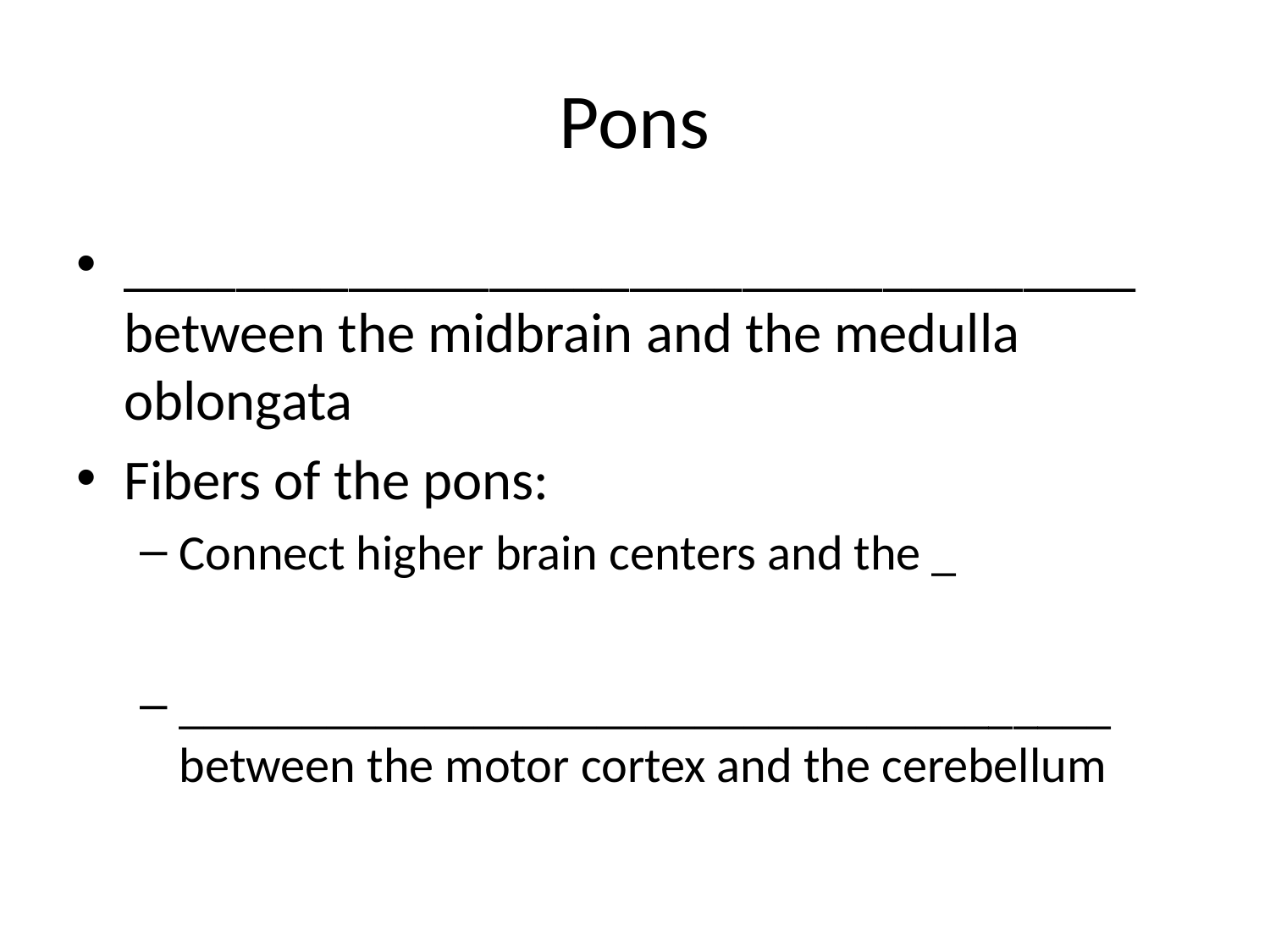

# Pons
____________________________________ between the midbrain and the medulla oblongata
Fibers of the pons:
Connect higher brain centers and the _

______________________________________ between the motor cortex and the cerebellum